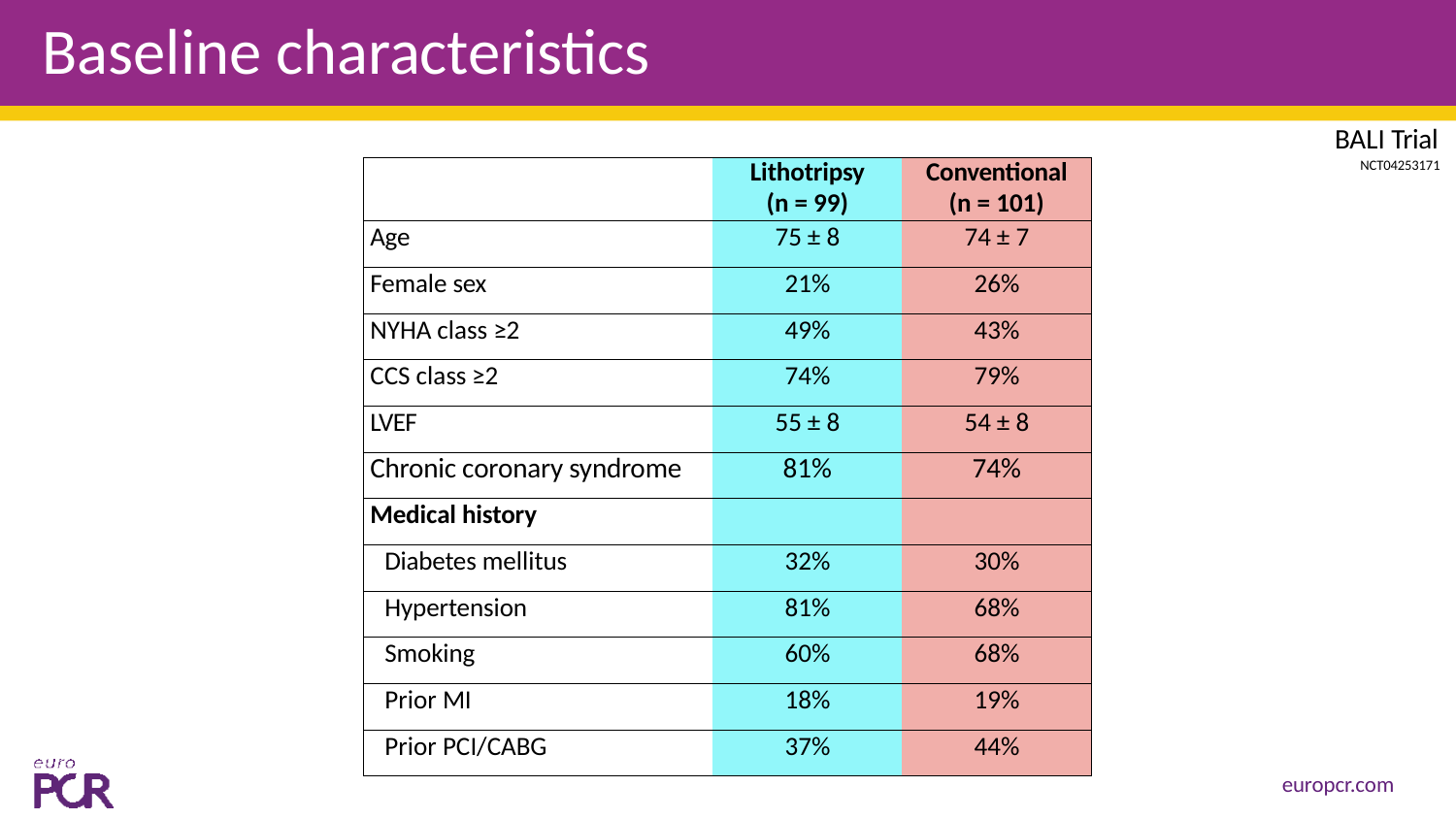

# Baseline characteristics
BALI Trial
NCT04253171
|  | Lithotripsy (n = 99) | Conventional (n = 101) |
| --- | --- | --- |
| Age | 75 ± 8 | 74 ± 7 |
| Female sex | 21% | 26% |
| NYHA class ≥2 | 49% | 43% |
| CCS class ≥2 | 74% | 79% |
| LVEF | 55 ± 8 | 54 ± 8 |
| Chronic coronary syndrome | 81% | 74% |
| Medical history |  |  |
| Diabetes mellitus | 32% | 30% |
| Hypertension | 81% | 68% |
| Smoking | 60% | 68% |
| Prior MI | 18% | 19% |
| Prior PCI/CABG | 37% | 44% |

europcr.com